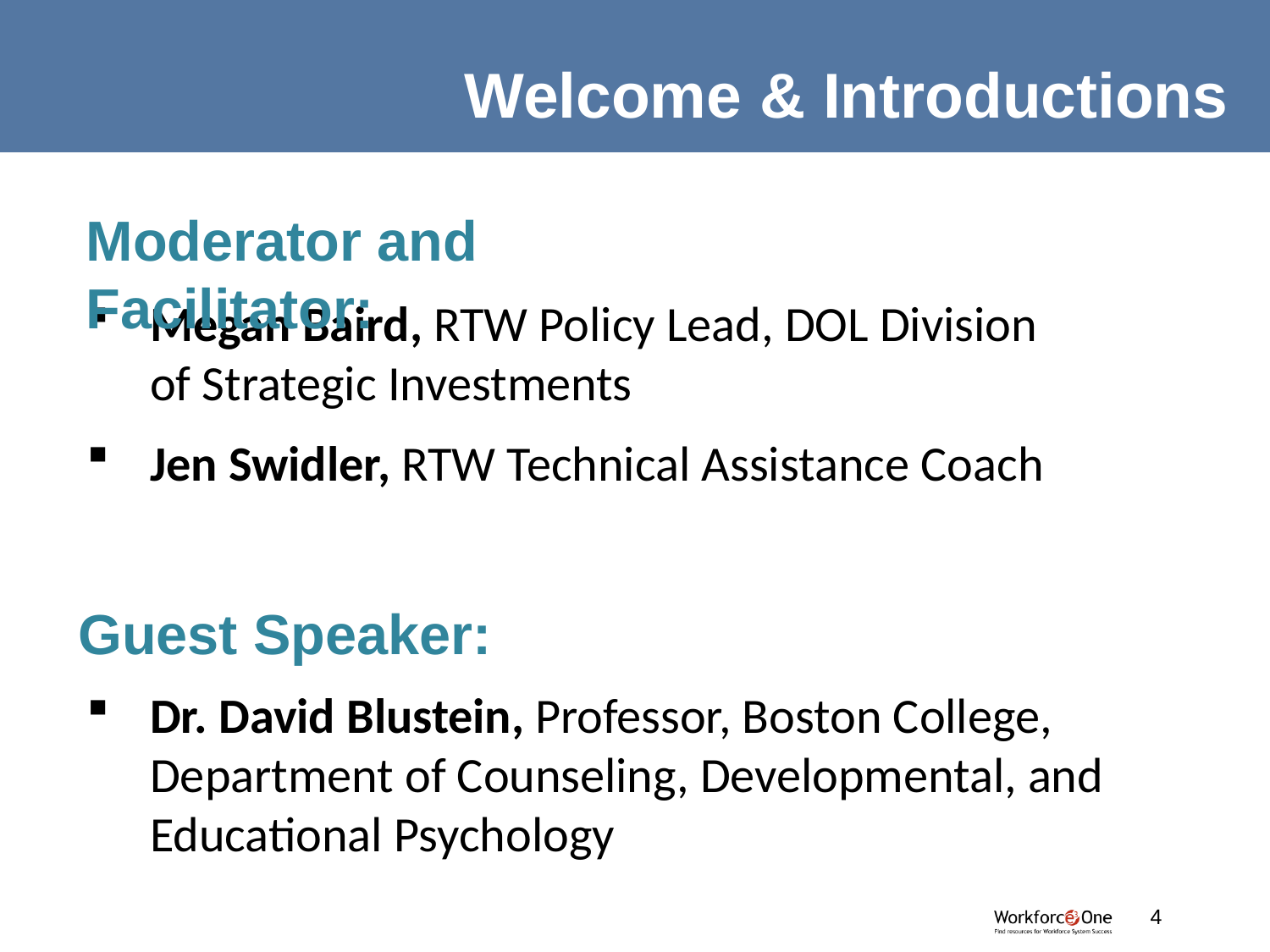

# Welcome & Introductions
Moderator and Facilitator:
Megan Baird, RTW Policy Lead, DOL Division of Strategic Investments
Jen Swidler, RTW Technical Assistance Coach
Guest Speaker:
Dr. David Blustein, Professor, Boston College, Department of Counseling, Developmental, and Educational Psychology
#
4